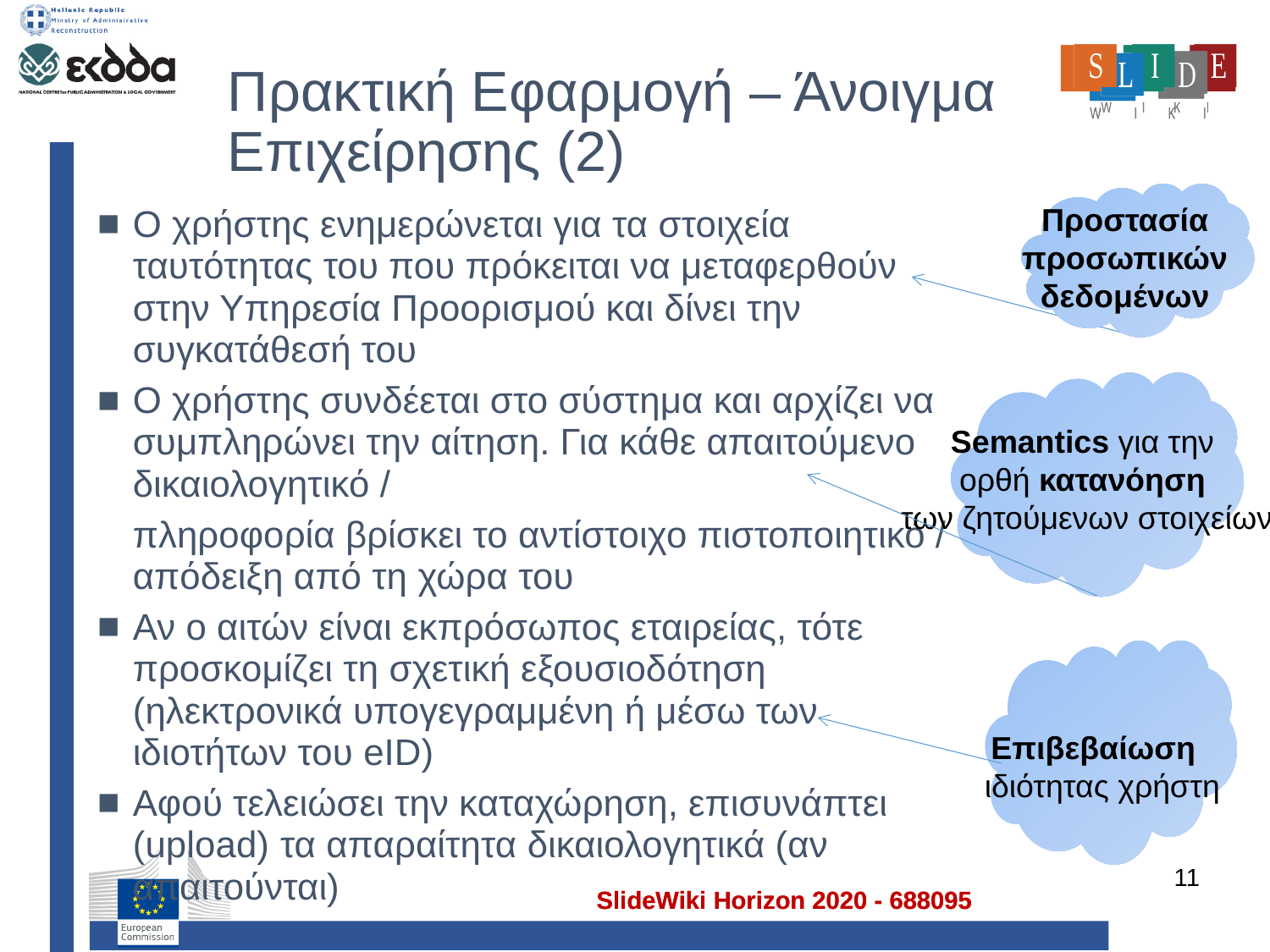

# Πρακτική Εφαρμογή – Άνοιγμα Επιχείρησης (2)

Προστασία
προσωπικών
δεδομένων

Ο χρήστης ενημερώνεται για τα στοιχεία ταυτότητας του που πρόκειται να μεταφερθούν στην Υπηρεσία Προορισμού και δίνει την συγκατάθεσή του
Ο χρήστης συνδέεται στο σύστημα και αρχίζει να συμπληρώνει την αίτηση. Για κάθε απαιτούμενο δικαιολογητικό /
 	πληροφορία βρίσκει το αντίστοιχο πιστοποιητικό / απόδειξη από τη χώρα του
Αν ο αιτών είναι εκπρόσωπος εταιρείας, τότε προσκομίζει τη σχετική εξουσιοδότηση (ηλεκτρονικά υπογεγραμμένη ή μέσω των ιδιοτήτων του eID)
Αφού τελειώσει την καταχώρηση, επισυνάπτει (upload) τα απαραίτητα δικαιολογητικά (αν απαιτούνται)

Semantics για την
ορθή κατανόηση
των ζητούμενων στοιχείων

Επιβεβαίωση
ιδιότητας χρήστη
11